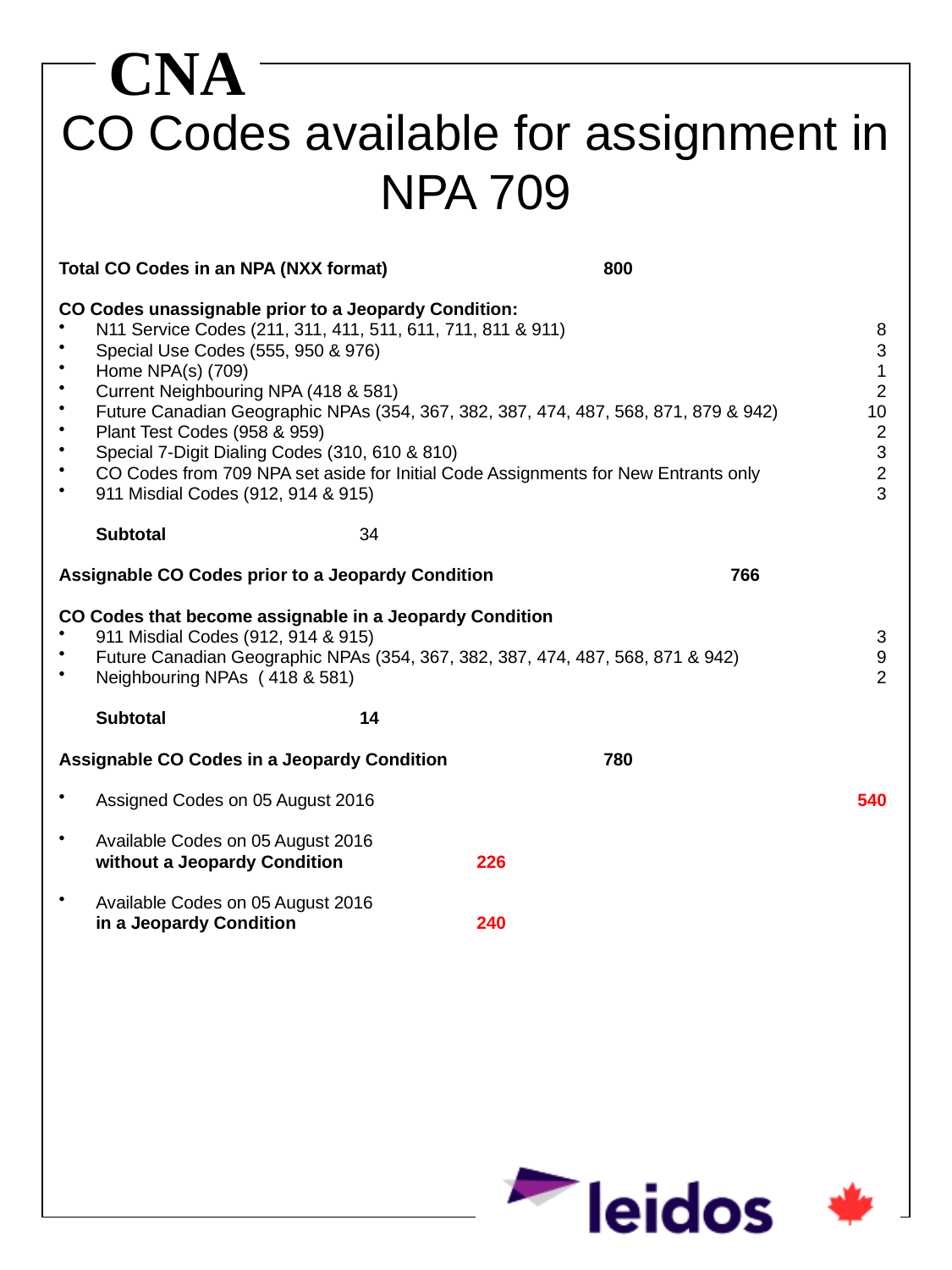

# CO Codes available for assignment in NPA 709
Total CO Codes in an NPA (NXX format)		800

CO Codes unassignable prior to a Jeopardy Condition:
N11 Service Codes (211, 311, 411, 511, 611, 711, 811 & 911)		    8
Special Use Codes (555, 950 & 976)		    3
Home NPA(s) (709)		    1
Current Neighbouring NPA (418 & 581)		    2
Future Canadian Geographic NPAs (354, 367, 382, 387, 474, 487, 568, 871, 879 & 942)		  10
Plant Test Codes (958 & 959)		    2
Special 7-Digit Dialing Codes (310, 610 & 810)		    3
CO Codes from 709 NPA set aside for Initial Code Assignments for New Entrants only		    2
911 Misdial Codes (912, 914 & 915)		    3

	Subtotal		  34

Assignable CO Codes prior to a Jeopardy Condition		766

CO Codes that become assignable in a Jeopardy Condition
911 Misdial Codes (912, 914 & 915)		    3
Future Canadian Geographic NPAs (354, 367, 382, 387, 474, 487, 568, 871 & 942)		    9
Neighbouring NPAs  ( 418 & 581)		    2

	Subtotal		  14

Assignable CO Codes in a Jeopardy Condition		780

Assigned Codes on 05 August 2016 		540

Available Codes on 05 August 2016
	without a Jeopardy Condition		226

Available Codes on 05 August 2016
	in a Jeopardy Condition		240